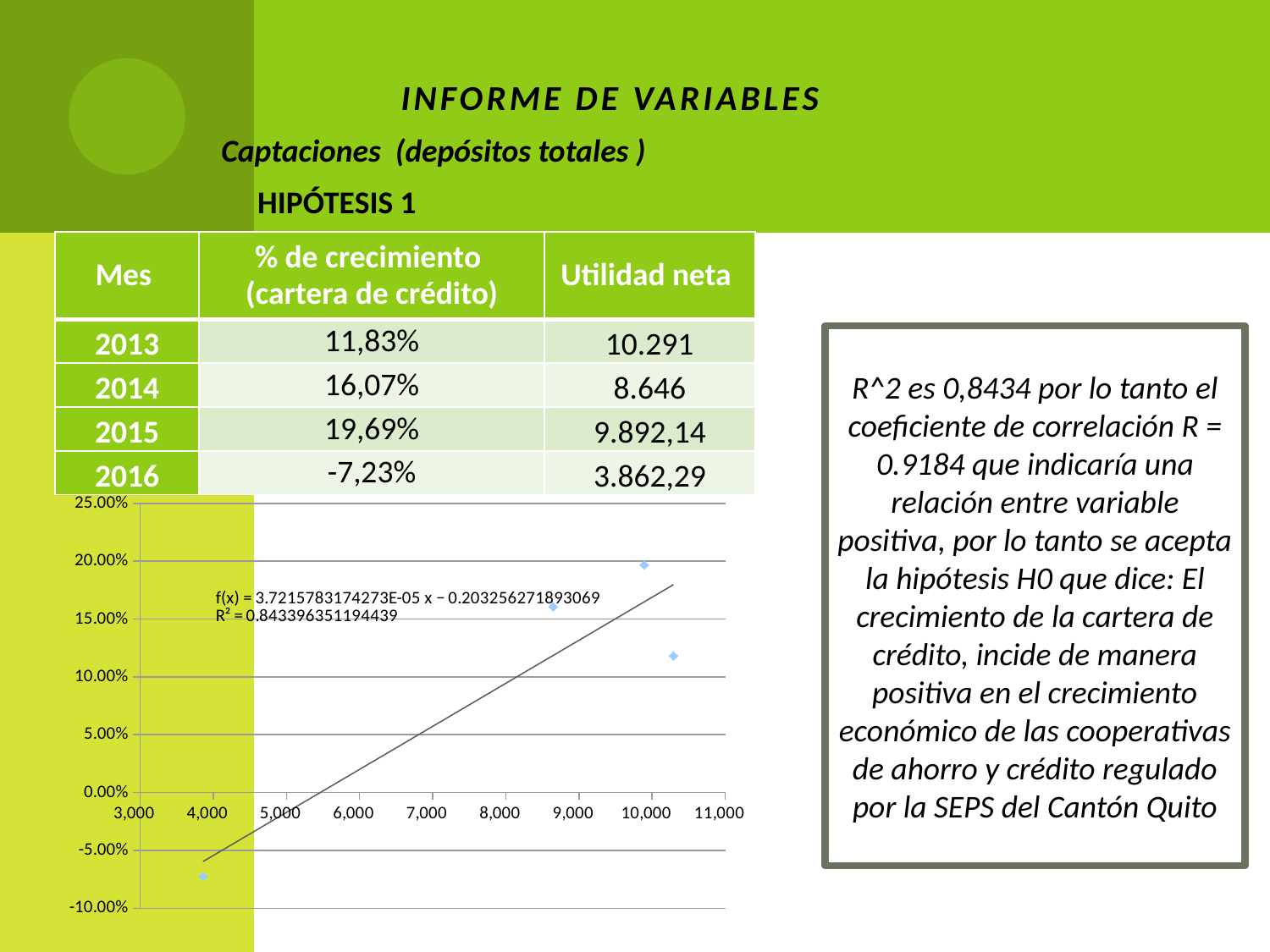

# Informe de variables
Captaciones  (depósitos totales )
HIPÓTESIS 1
| Mes | % de crecimiento (cartera de crédito) | Utilidad neta |
| --- | --- | --- |
| 2013 | 11,83% | 10.291 |
| 2014 | 16,07% | 8.646 |
| 2015 | 19,69% | 9.892,14 |
| 2016 | -7,23% | 3.862,29 |
R^2 es 0,8434 por lo tanto el coeficiente de correlación R = 0.9184 que indicaría una relación entre variable positiva, por lo tanto se acepta la hipótesis H0 que dice: El crecimiento de la cartera de crédito, incide de manera positiva en el crecimiento económico de las cooperativas de ahorro y crédito regulado por la SEPS del Cantón Quito

### Chart

| Category |  |
|---|---|